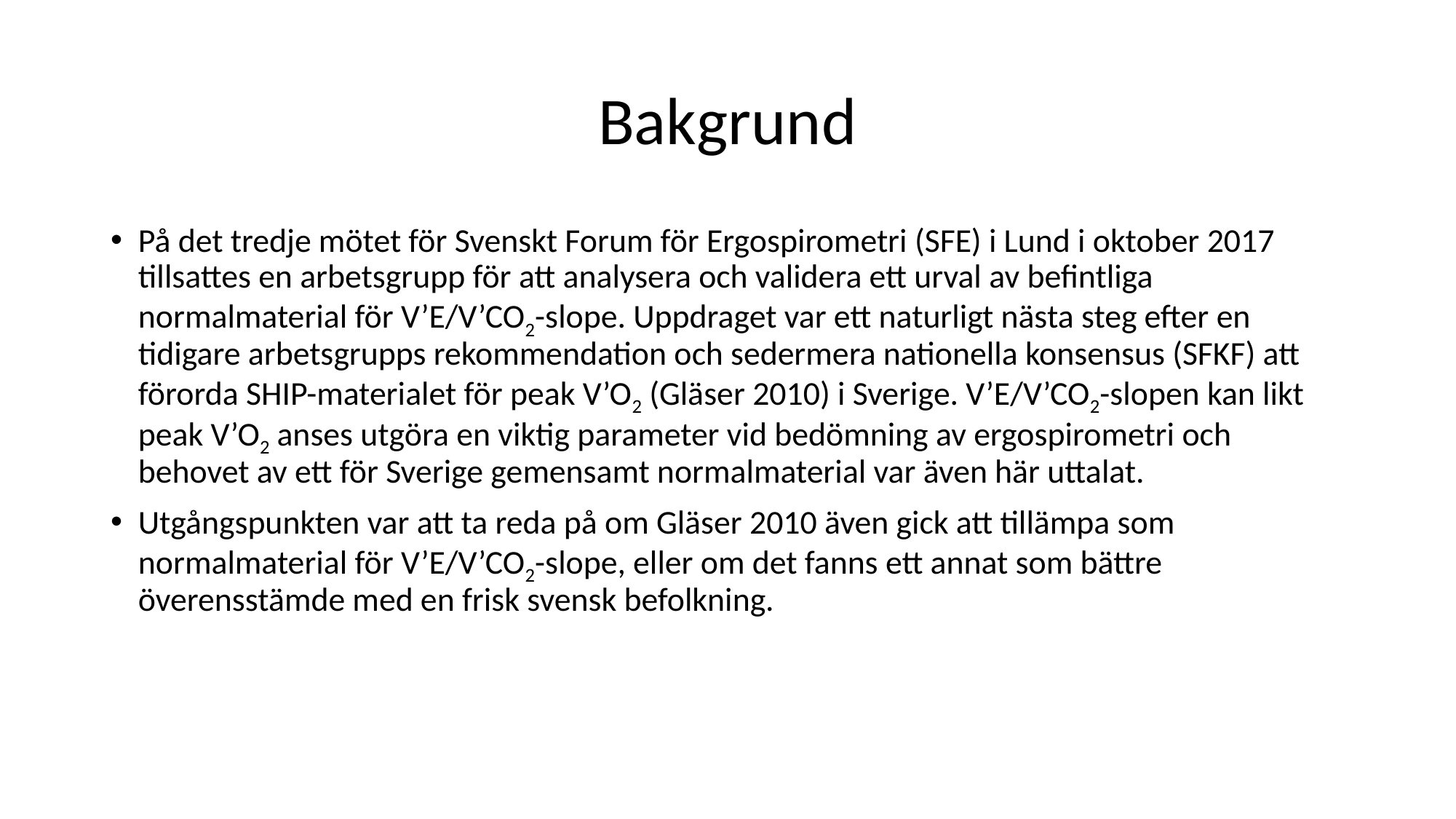

# Bakgrund
På det tredje mötet för Svenskt Forum för Ergospirometri (SFE) i Lund i oktober 2017 tillsattes en arbetsgrupp för att analysera och validera ett urval av befintliga normalmaterial för V’E/V’CO2-slope. Uppdraget var ett naturligt nästa steg efter en tidigare arbetsgrupps rekommendation och sedermera nationella konsensus (SFKF) att förorda SHIP-materialet för peak V’O2 (Gläser 2010) i Sverige. V’E/V’CO2-slopen kan likt peak V’O2 anses utgöra en viktig parameter vid bedömning av ergospirometri och behovet av ett för Sverige gemensamt normalmaterial var även här uttalat.
Utgångspunkten var att ta reda på om Gläser 2010 även gick att tillämpa som normalmaterial för V’E/V’CO2-slope, eller om det fanns ett annat som bättre överensstämde med en frisk svensk befolkning.